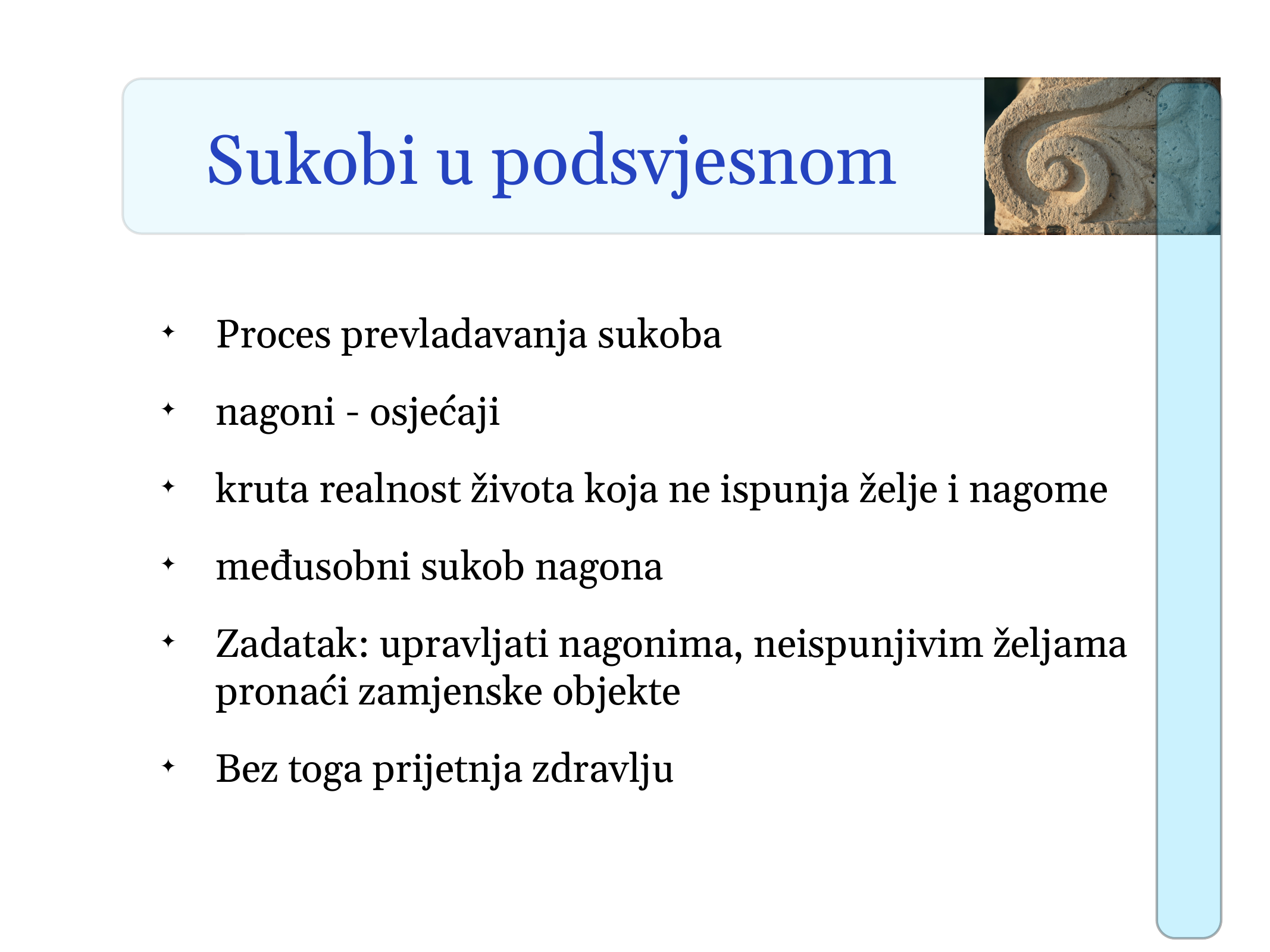

# Sukobi u podsvjesnom
Proces prevladavanja sukoba
nagoni - osjećaji
kruta realnost života koja ne ispunja želje i nagome
međusobni sukob nagona
Zadatak: upravljati nagonima, neispunjivim željama pronaći zamjenske objekte
Bez toga prijetnja zdravlju